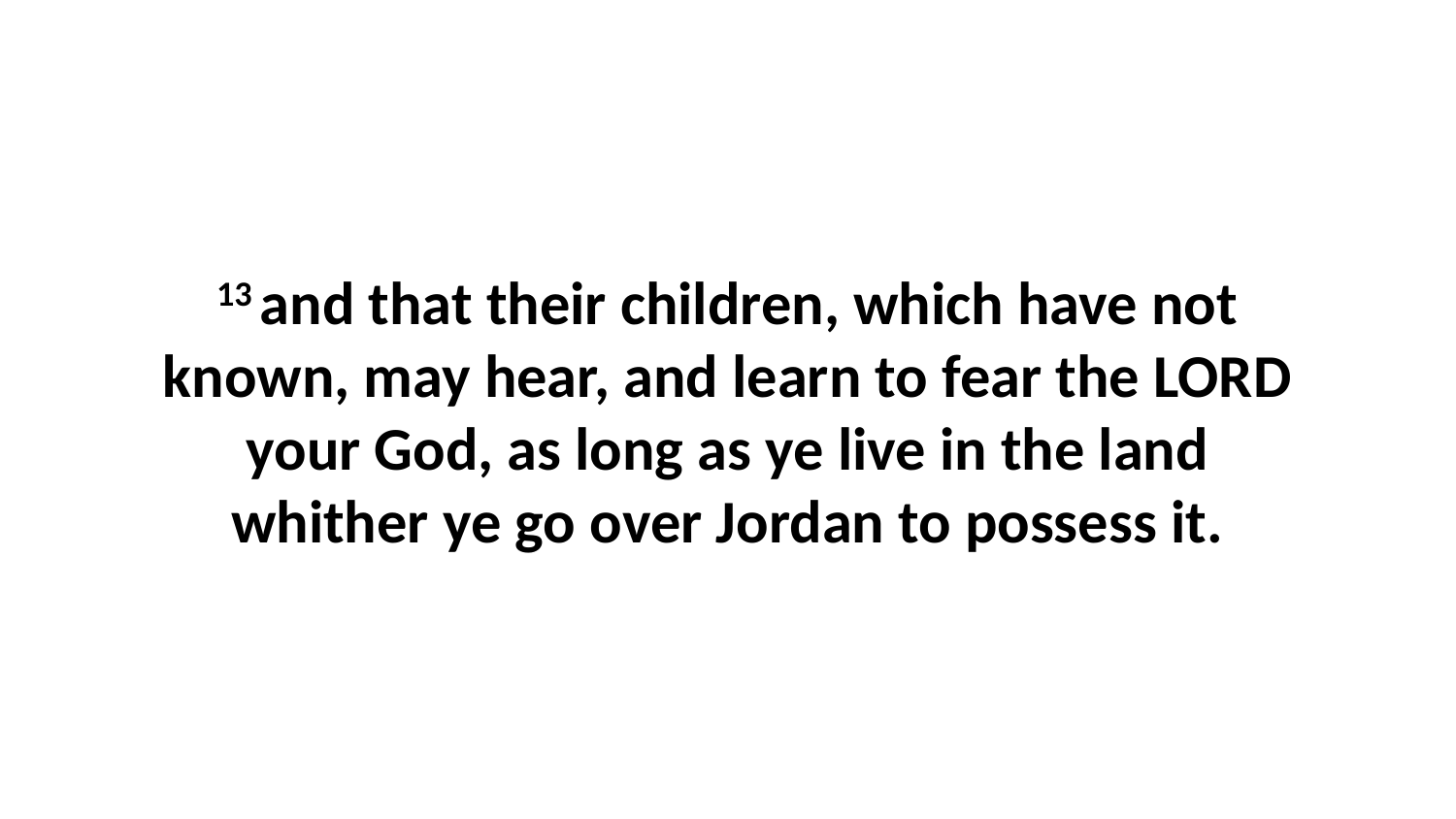

13 and that their children, which have not known, may hear, and learn to fear the LORD your God, as long as ye live in the land whither ye go over Jordan to possess it.